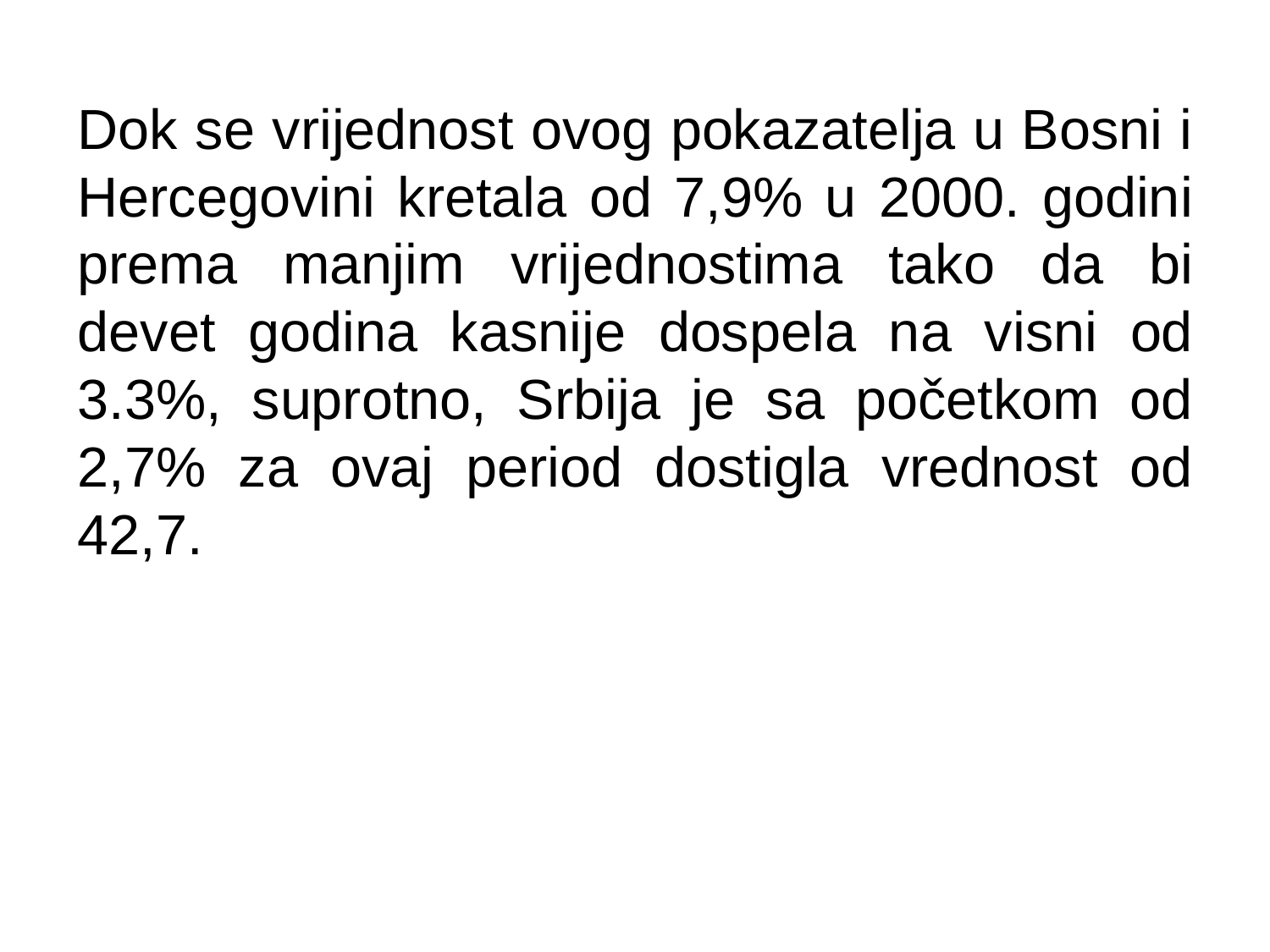

Dok se vrijednost ovog pokazatelja u Bosni i Hercegovini kretala od 7,9% u 2000. godini prema manjim vrijednostima tako da bi devet godina kasnije dospela na visni od 3.3%, suprotno, Srbija je sa početkom od 2,7% za ovaj period dostigla vrednost od 42,7.